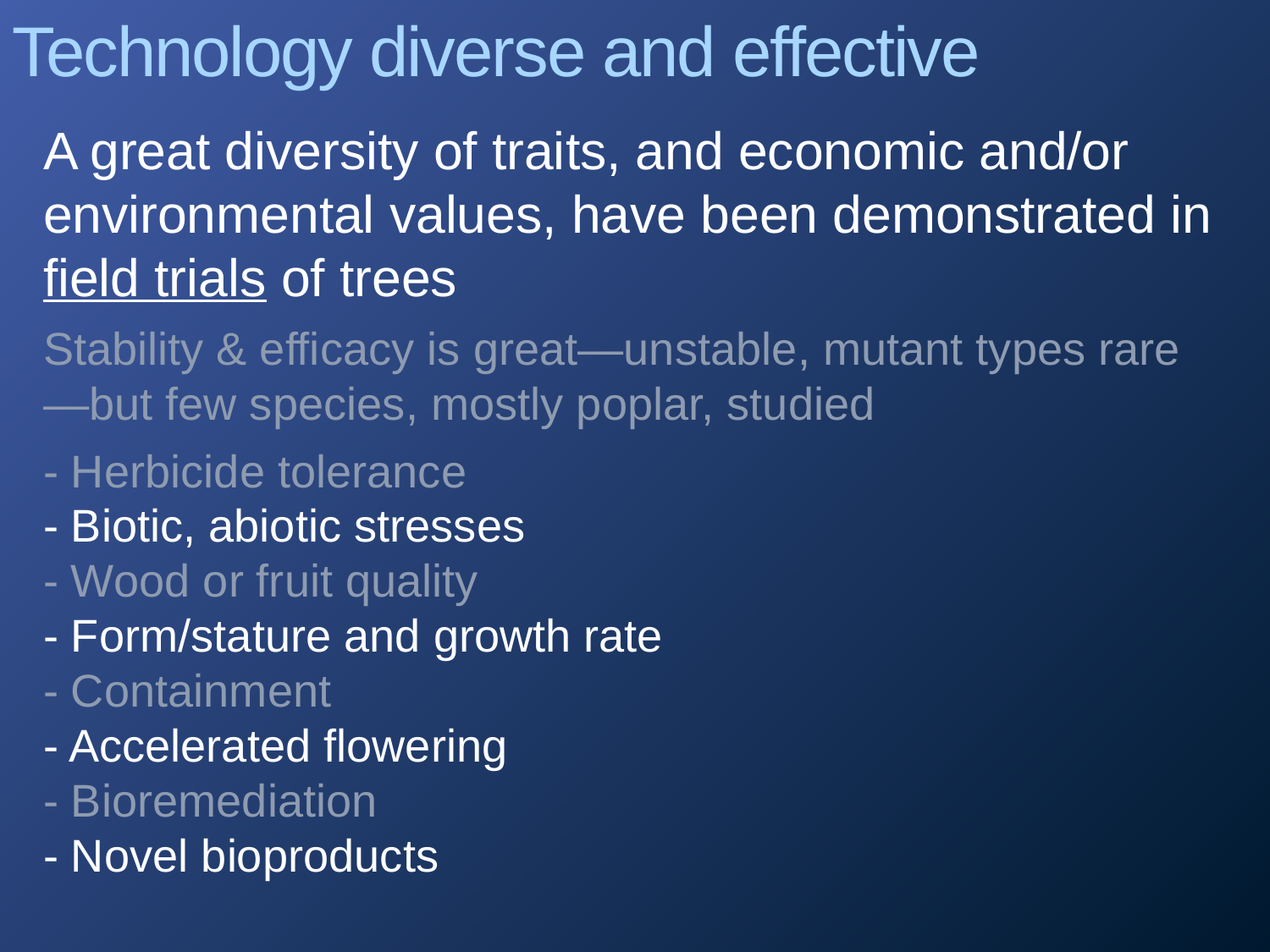

# Technology diverse and effective
A great diversity of traits, and economic and/or environmental values, have been demonstrated in field trials of trees
Stability & efficacy is great—unstable, mutant types rare—but few species, mostly poplar, studied
- Herbicide tolerance
- Biotic, abiotic stresses
- Wood or fruit quality
- Form/stature and growth rate
- Containment
- Accelerated flowering
- Bioremediation
- Novel bioproducts